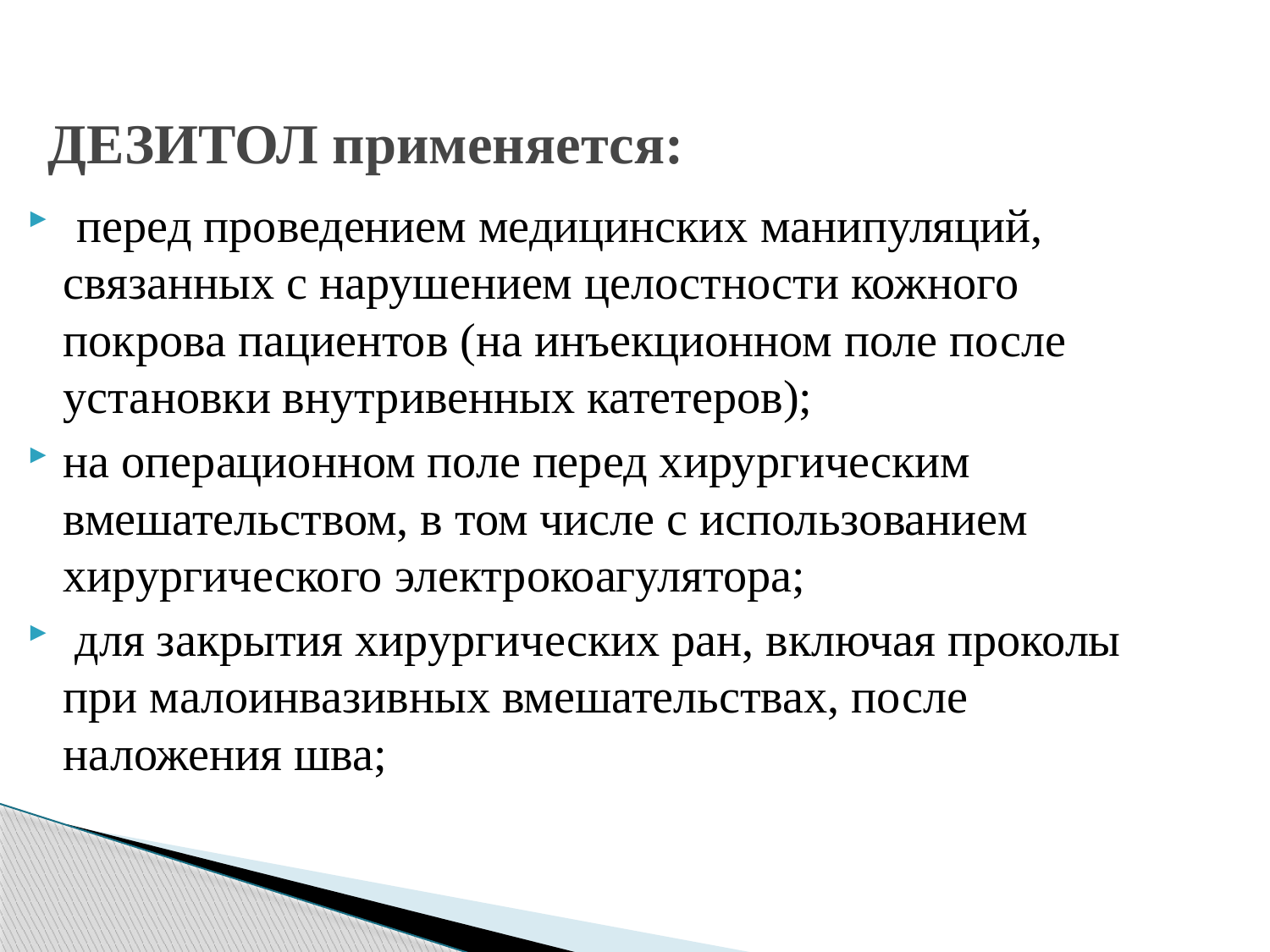

# ДЕЗИТОЛ применяется:
 перед проведением медицинских манипуляций, связанных с нарушением целостности кожного покрова пациентов (на инъекционном поле после установки внутривенных катетеров);
на операционном поле перед хирургическим вмешательством, в том числе с использованием хирургического электрокоагулятора;
 для закрытия хирургических ран, включая проколы при малоинвазивных вмешательствах, после наложения шва;